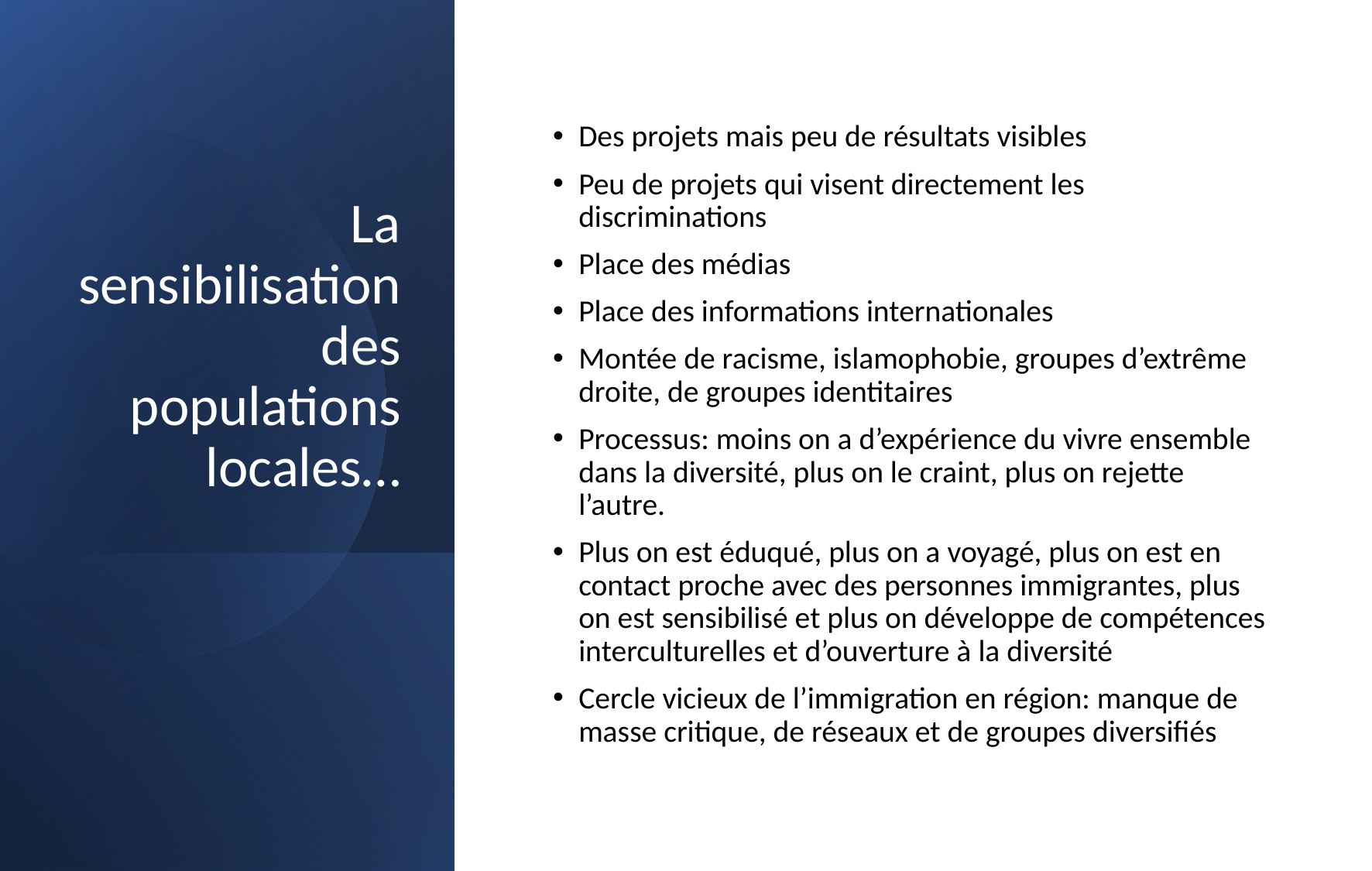

# La sensibilisation des populations locales…
Des projets mais peu de résultats visibles
Peu de projets qui visent directement les discriminations
Place des médias
Place des informations internationales
Montée de racisme, islamophobie, groupes d’extrême droite, de groupes identitaires
Processus: moins on a d’expérience du vivre ensemble dans la diversité, plus on le craint, plus on rejette l’autre.
Plus on est éduqué, plus on a voyagé, plus on est en contact proche avec des personnes immigrantes, plus on est sensibilisé et plus on développe de compétences interculturelles et d’ouverture à la diversité
Cercle vicieux de l’immigration en région: manque de masse critique, de réseaux et de groupes diversifiés